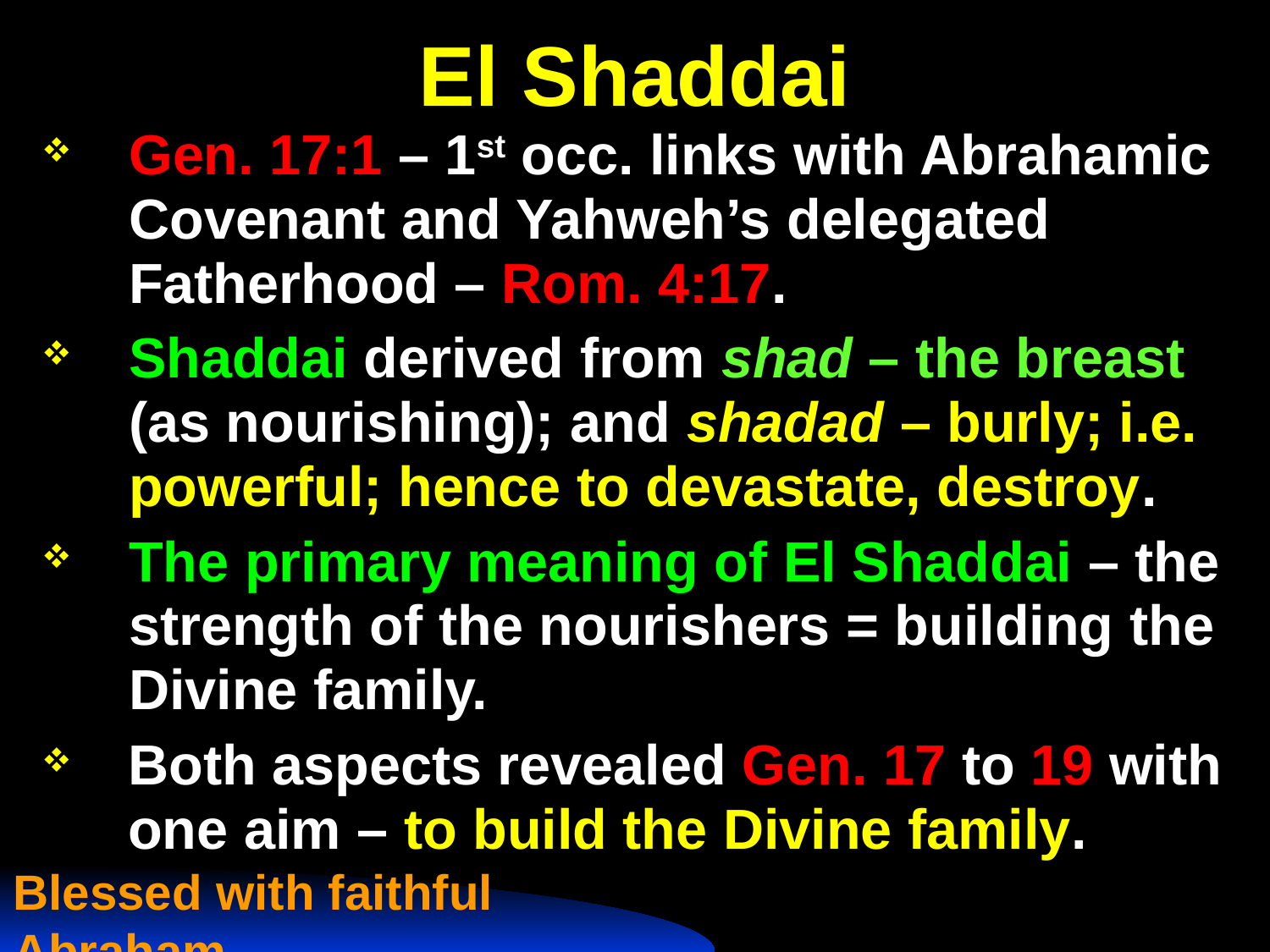

# El Shaddai
Gen. 17:1 – 1st occ. links with Abrahamic Covenant and Yahweh’s delegated Fatherhood – Rom. 4:17.
Shaddai derived from shad – the breast (as nourishing); and shadad – burly; i.e. powerful; hence to devastate, destroy.
The primary meaning of El Shaddai – the strength of the nourishers = building the Divine family.
Both aspects revealed Gen. 17 to 19 with one aim – to build the Divine family.

Blessed with faithful Abraham